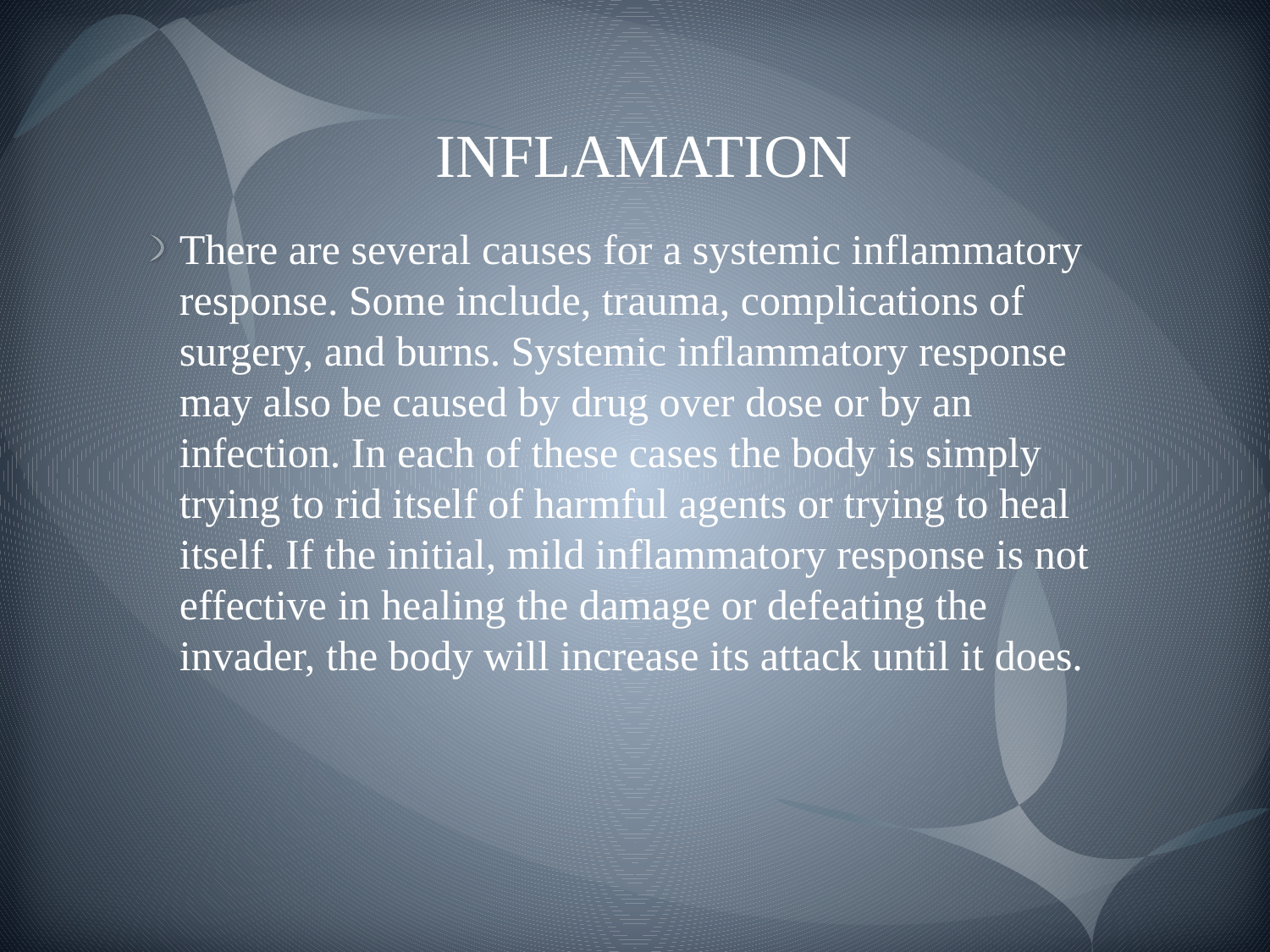

# INFLAMATION
There are several causes for a systemic inflammatory response. Some include, trauma, complications of surgery, and burns. Systemic inflammatory response may also be caused by drug over dose or by an infection. In each of these cases the body is simply trying to rid itself of harmful agents or trying to heal itself. If the initial, mild inflammatory response is not effective in healing the damage or defeating the invader, the body will increase its attack until it does.